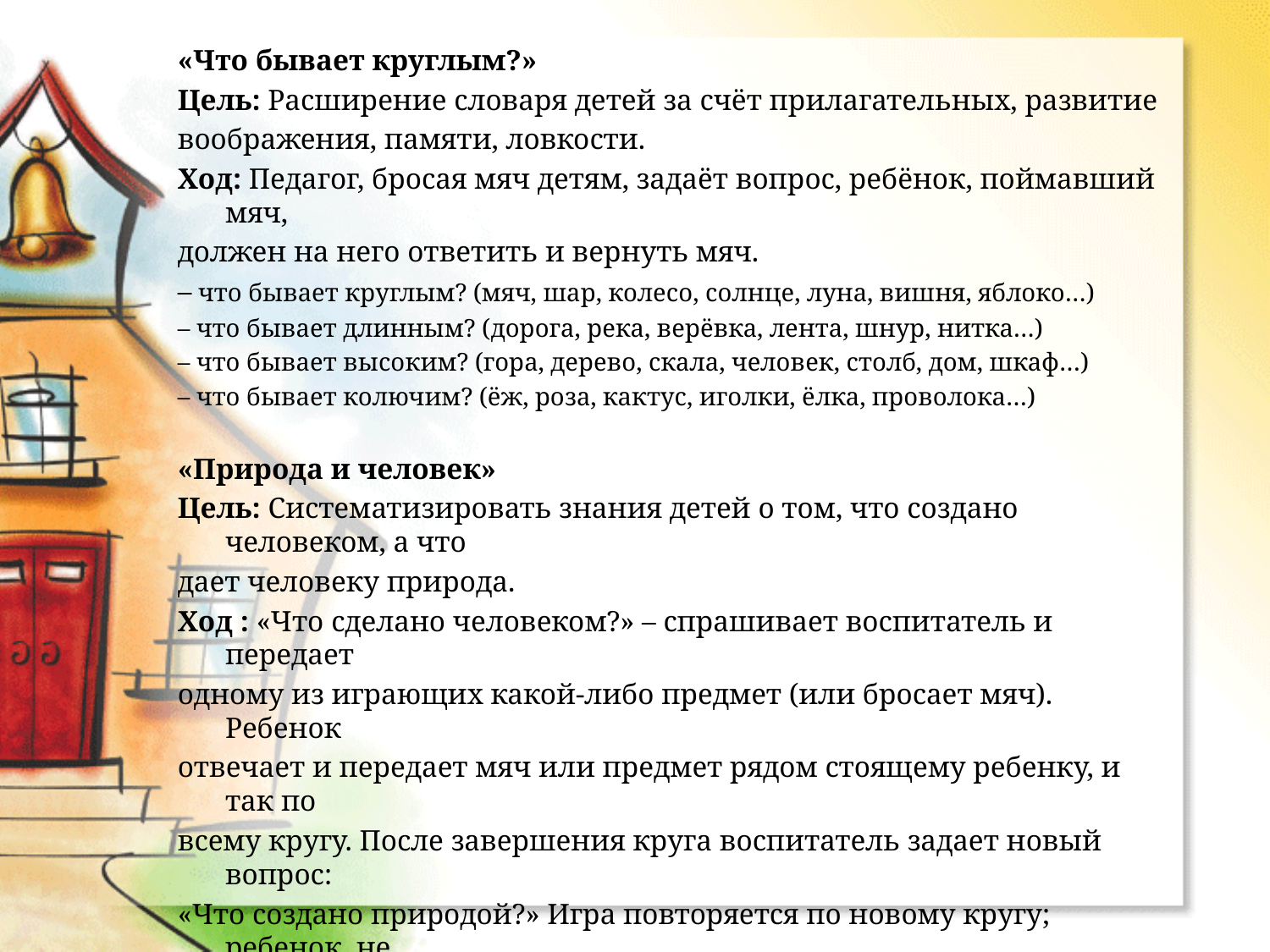

«Что бывает круглым?»
Цель: Расширение словаря детей за счёт прилагательных, развитие
воображения, памяти, ловкости.
Ход: Педагог, бросая мяч детям, задаёт вопрос, ребёнок, поймавший мяч,
должен на него ответить и вернуть мяч.
– что бывает круглым? (мяч, шар, колесо, солнце, луна, вишня, яблоко…)
– что бывает длинным? (дорога, река, верёвка, лента, шнур, нитка…)
– что бывает высоким? (гора, дерево, скала, человек, столб, дом, шкаф…)
– что бывает колючим? (ёж, роза, кактус, иголки, ёлка, проволока…)

«Природа и человек»
Цель: Систематизировать знания детей о том, что создано человеком, а что
дает человеку природа.
Ход : «Что сделано человеком?» – спрашивает воспитатель и передает
одному из играющих какой-либо предмет (или бросает мяч). Ребенок
отвечает и передает мяч или предмет рядом стоящему ребенку, и так по
всему кругу. После завершения круга воспитатель задает новый вопрос:
«Что создано природой?» Игра повторяется по новому кругу; ребенок, не
сумевший ответить, выходит за круг и пропускает его, если же придумает и
назовет слово, то снова принимается в игру